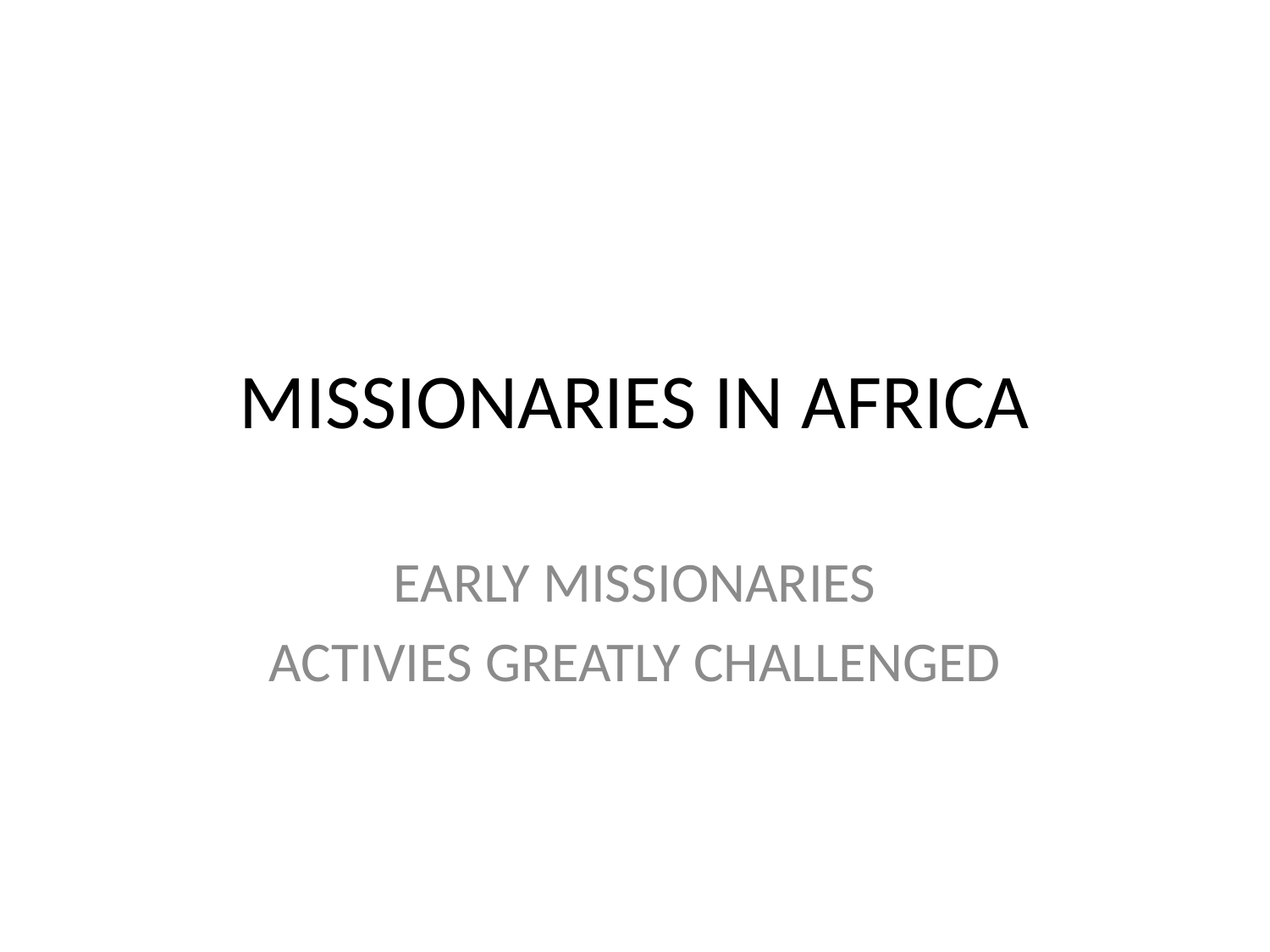

# MISSIONARIES IN AFRICA
EARLY MISSIONARIES
ACTIVIES GREATLY CHALLENGED